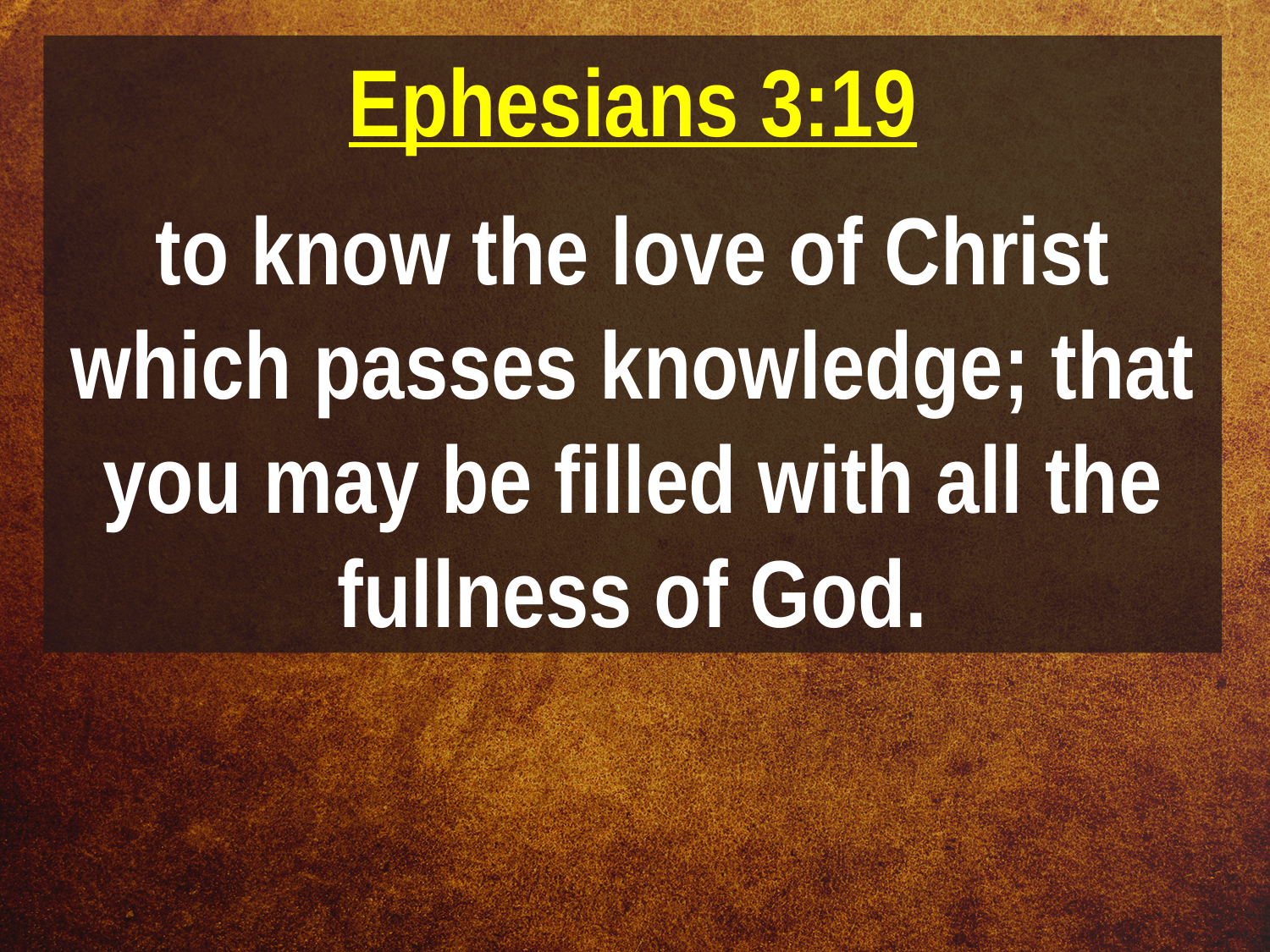

Ephesians 3:19

to know the love of Christ which passes knowledge; that you may be filled with all the fullness of God.